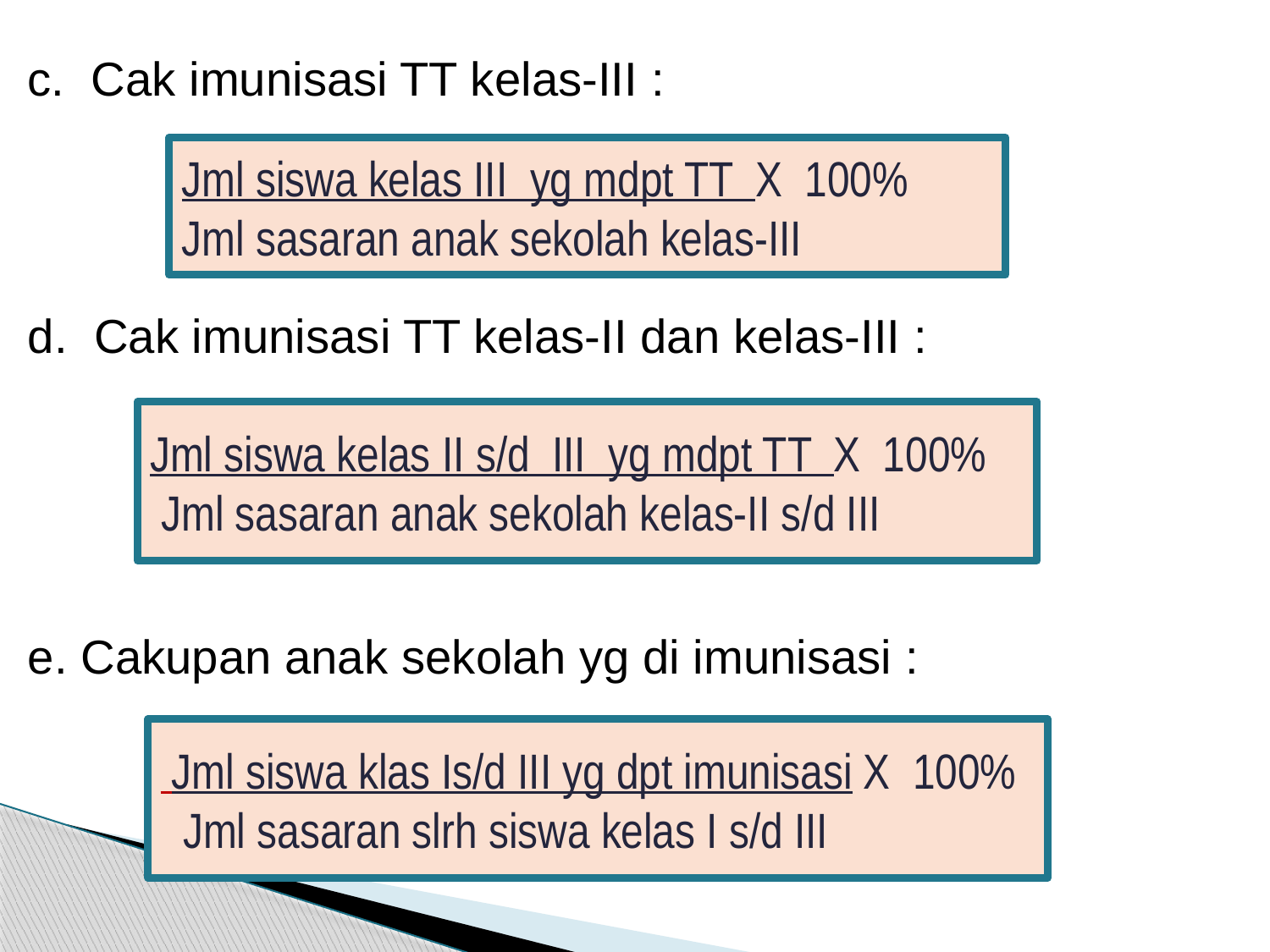

c.  Cak imunisasi TT kelas-III :

d.  Cak imunisasi TT kelas-II dan kelas-III :

e. Cakupan anak sekolah yg di imunisasi :

Jml siswa kelas III  yg mdpt TT  X  100%
Jml sasaran anak sekolah kelas-III

Jml siswa kelas II s/d  III  yg mdpt TT  X  100%
 Jml sasaran anak sekolah kelas-II s/d III

 Jml siswa klas Is/d III yg dpt imunisasi X  100%
  Jml sasaran slrh siswa kelas I s/d III